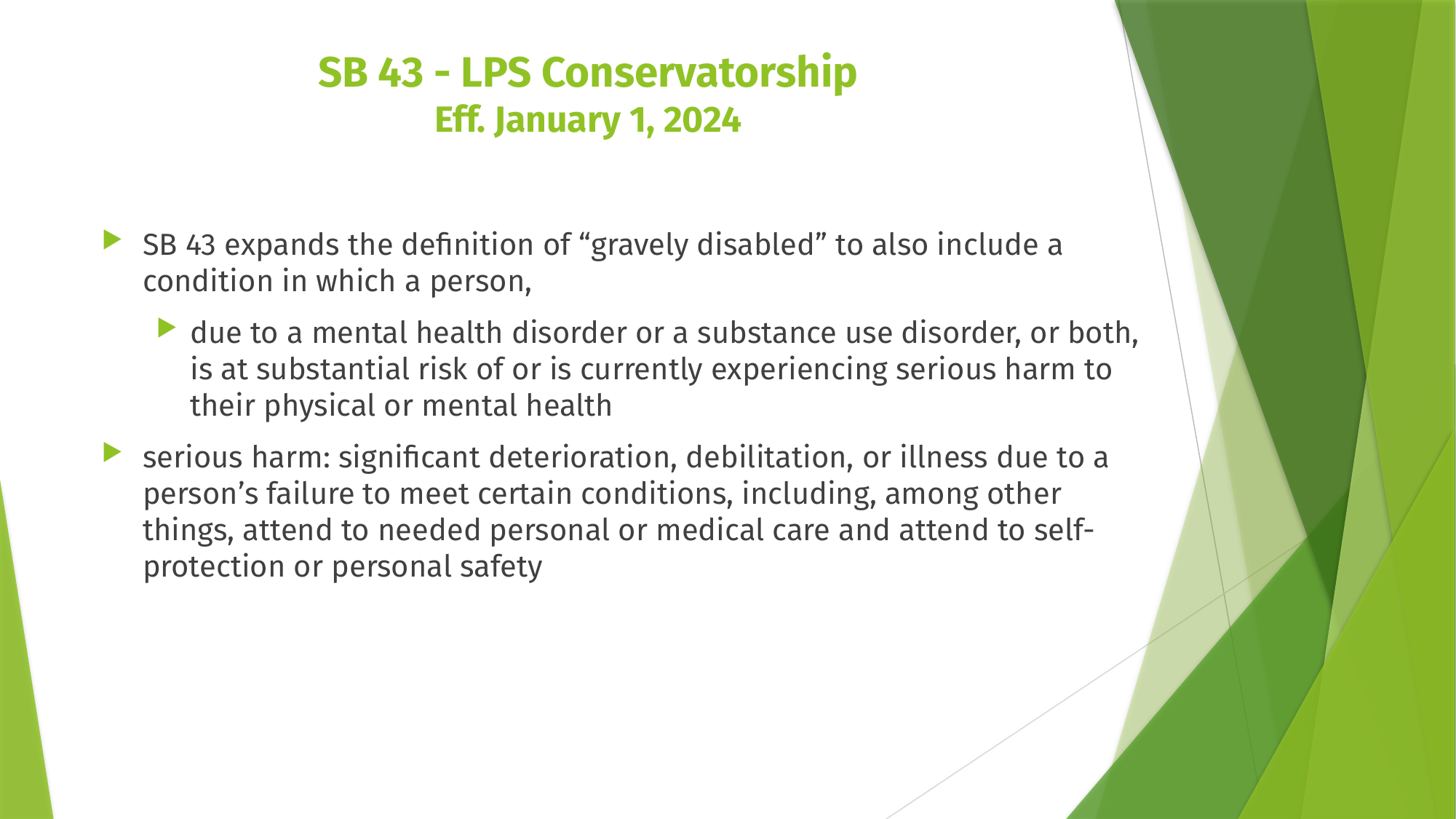

# SB 43 - LPS Conservatorship Eff. January 1, 2024
SB 43 expands the definition of “gravely disabled” to also include a condition in which a person,
due to a mental health disorder or a substance use disorder, or both, is at substantial risk of or is currently experiencing serious harm to their physical or mental health
serious harm: significant deterioration, debilitation, or illness due to a person’s failure to meet certain conditions, including, among other things, attend to needed personal or medical care and attend to self-protection or personal safety